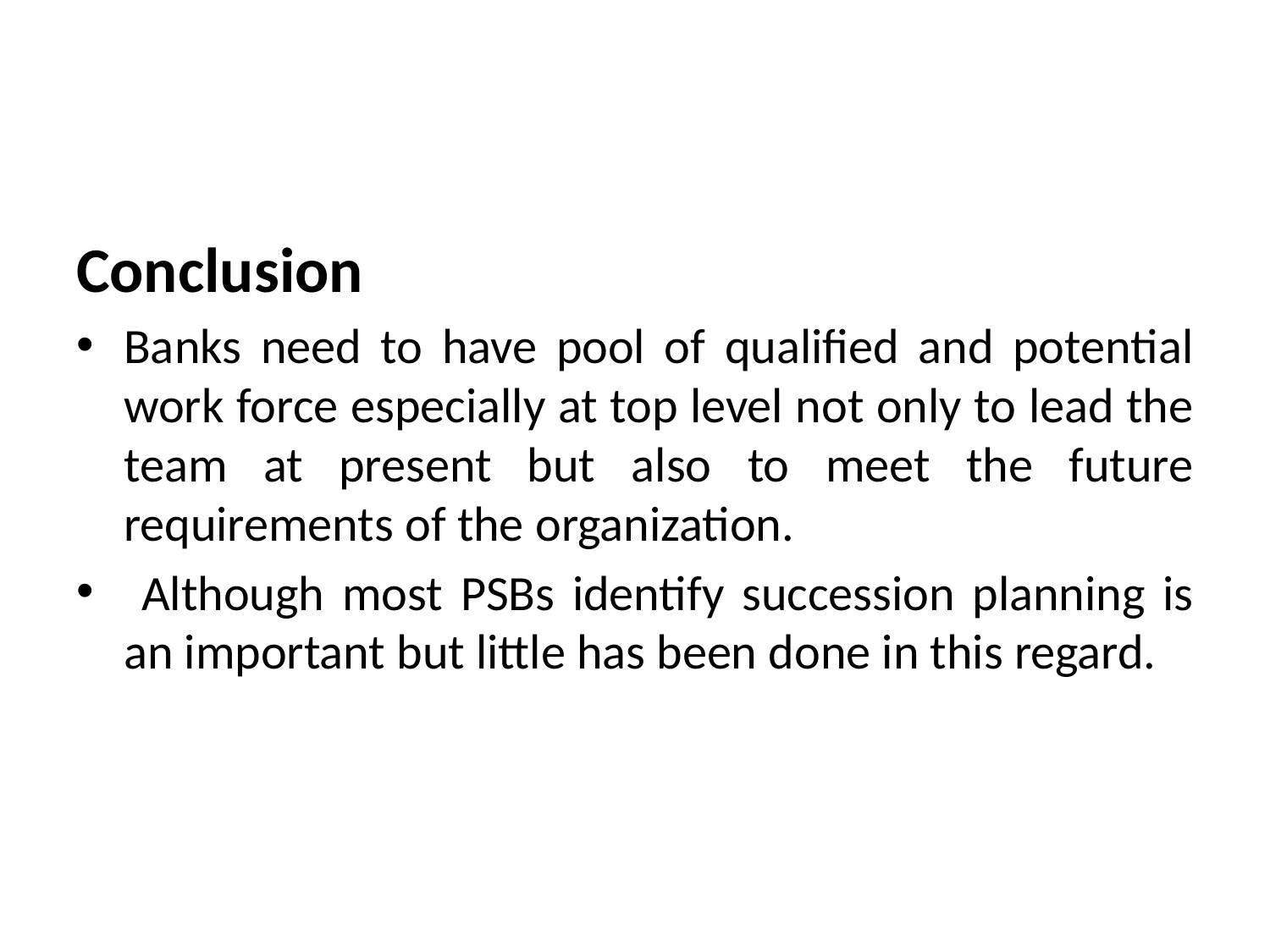

Conclusion
Banks need to have pool of qualified and potential work force especially at top level not only to lead the team at present but also to meet the future requirements of the organization.
 Although most PSBs identify succession planning is an important but little has been done in this regard.